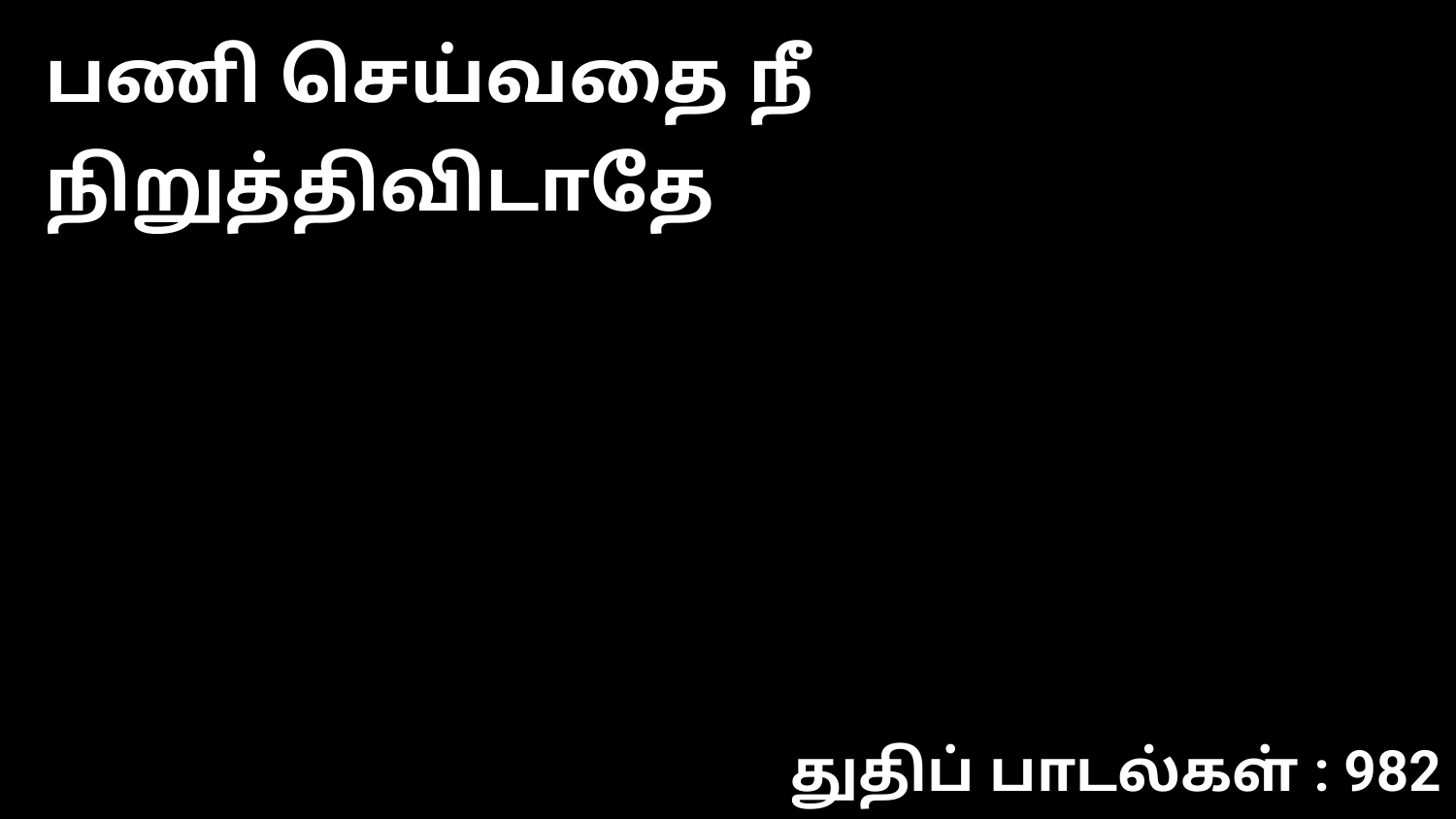

பணி செய்வதை நீ நிறுத்திவிடாதே
துதிப் பாடல்கள் : 982